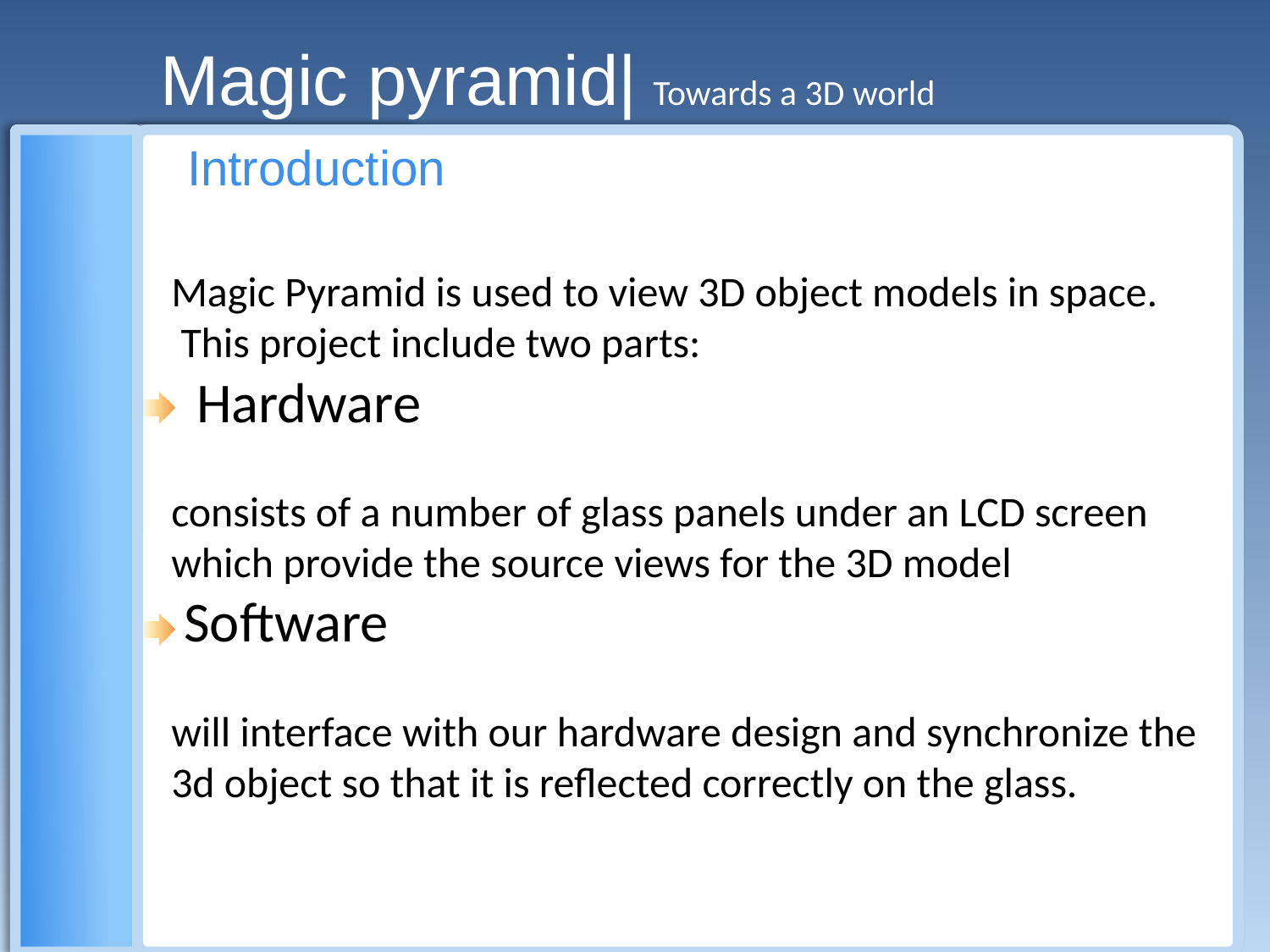

Magic pyramid|  Towards a 3D world

Introduction

Magic Pyramid is used to view 3D object models in space.
 This project include two parts:
  Hardware

consists of a number of glass panels under an LCD screen which provide the source views for the 3D model
 Software

will interface with our hardware design and synchronize the 3d object so that it is reflected correctly on the glass.